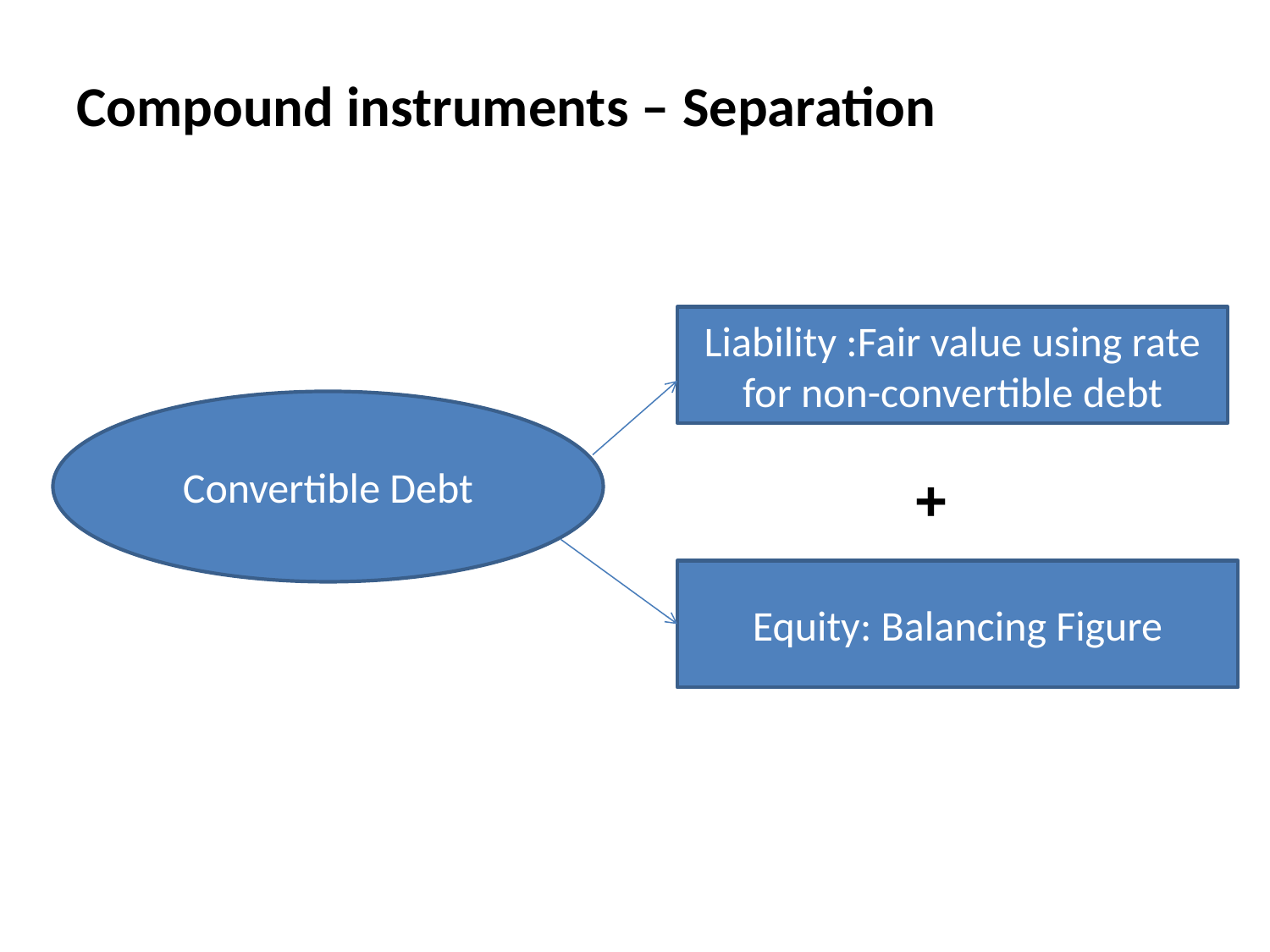

Convertible Debt
Convertible Debt

Compound instruments – Separation

                                                                  +

Liability :Fair value using rate for non-convertible debt
Convertible Debt
Equity: Balancing Figure